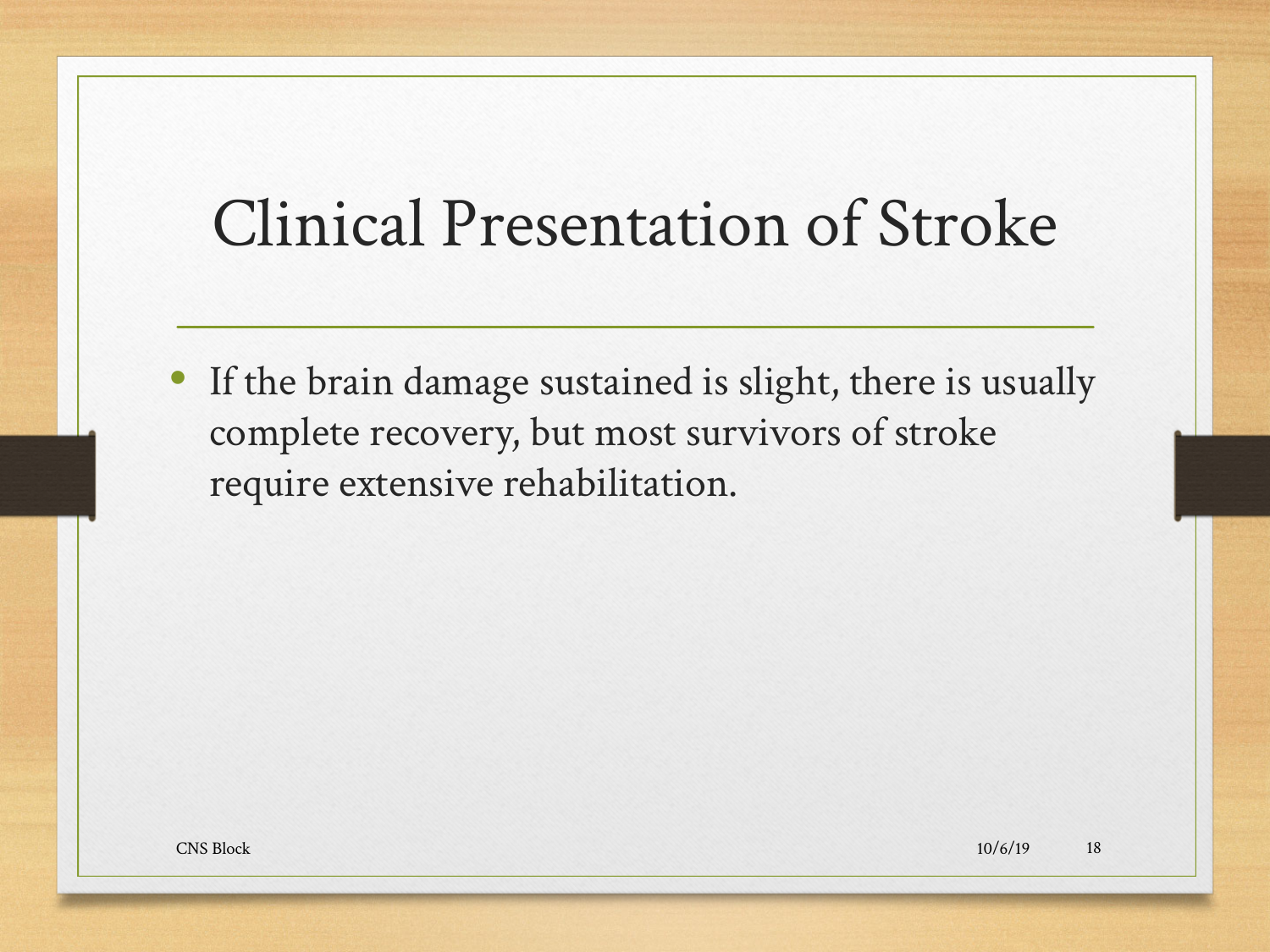

Clinical Presentation of Stroke
If the brain damage sustained is slight, there is usually complete recovery, but most survivors of stroke require extensive rehabilitation.
CNS Block
10/6/19
18